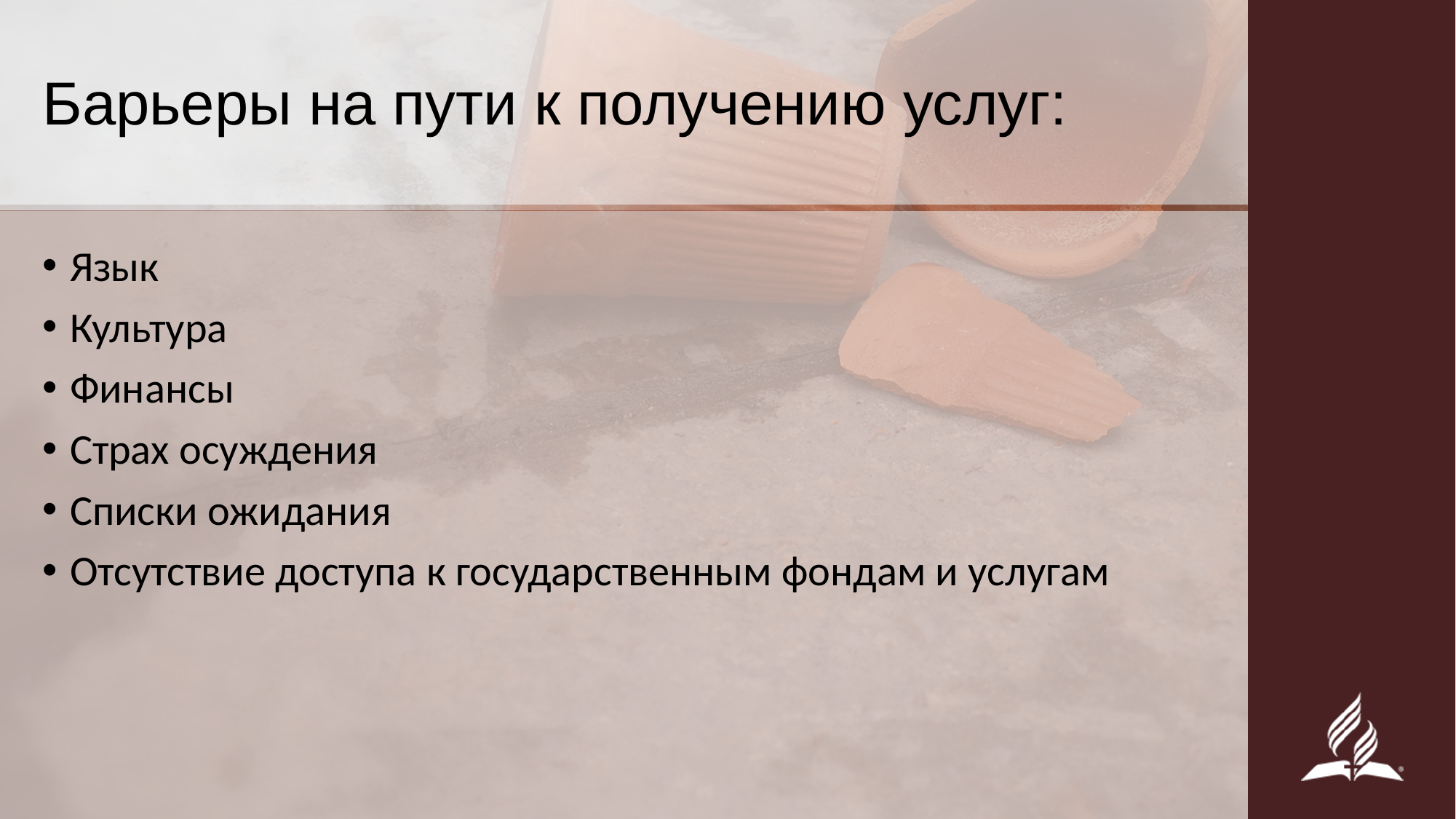

# Барьеры на пути к получению услуг:
Язык
Культура
Финансы
Страх осуждения
Списки ожидания
Отсутствие доступа к государственным фондам и услугам